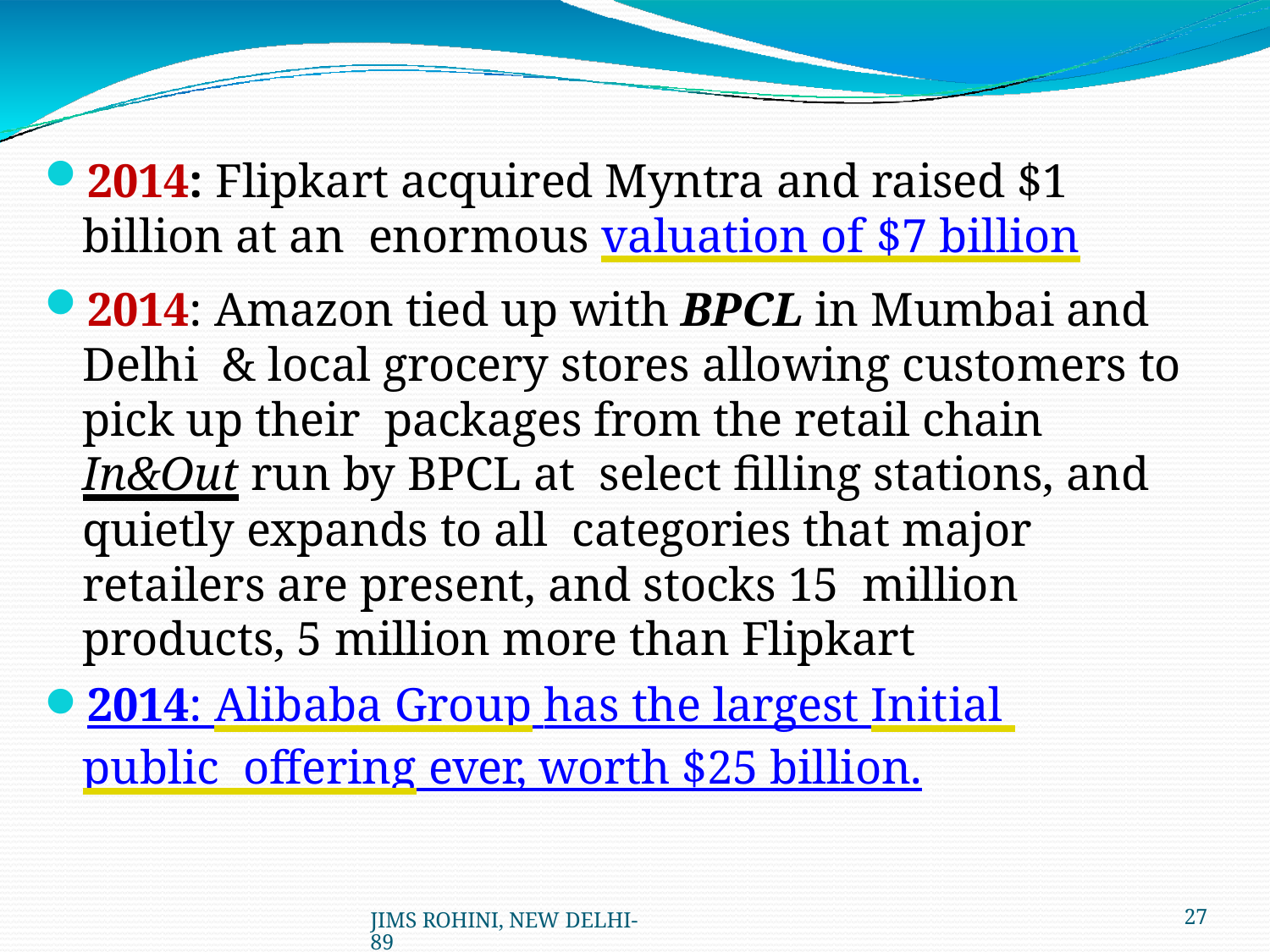

2014: Flipkart acquired Myntra and raised $1 billion at an  enormous valuation of $7 billion
2014: Amazon tied up with BPCL in Mumbai and Delhi  & local grocery stores allowing customers to pick up their  packages from the retail chain In&Out run by BPCL at  select filling stations, and quietly expands to all  categories that major retailers are present, and stocks 15  million products, 5 million more than Flipkart
2014: Alibaba Group has the largest Initial public  offering ever, worth $25 billion.
JIMS ROHINI, NEW DELHI- 89
27